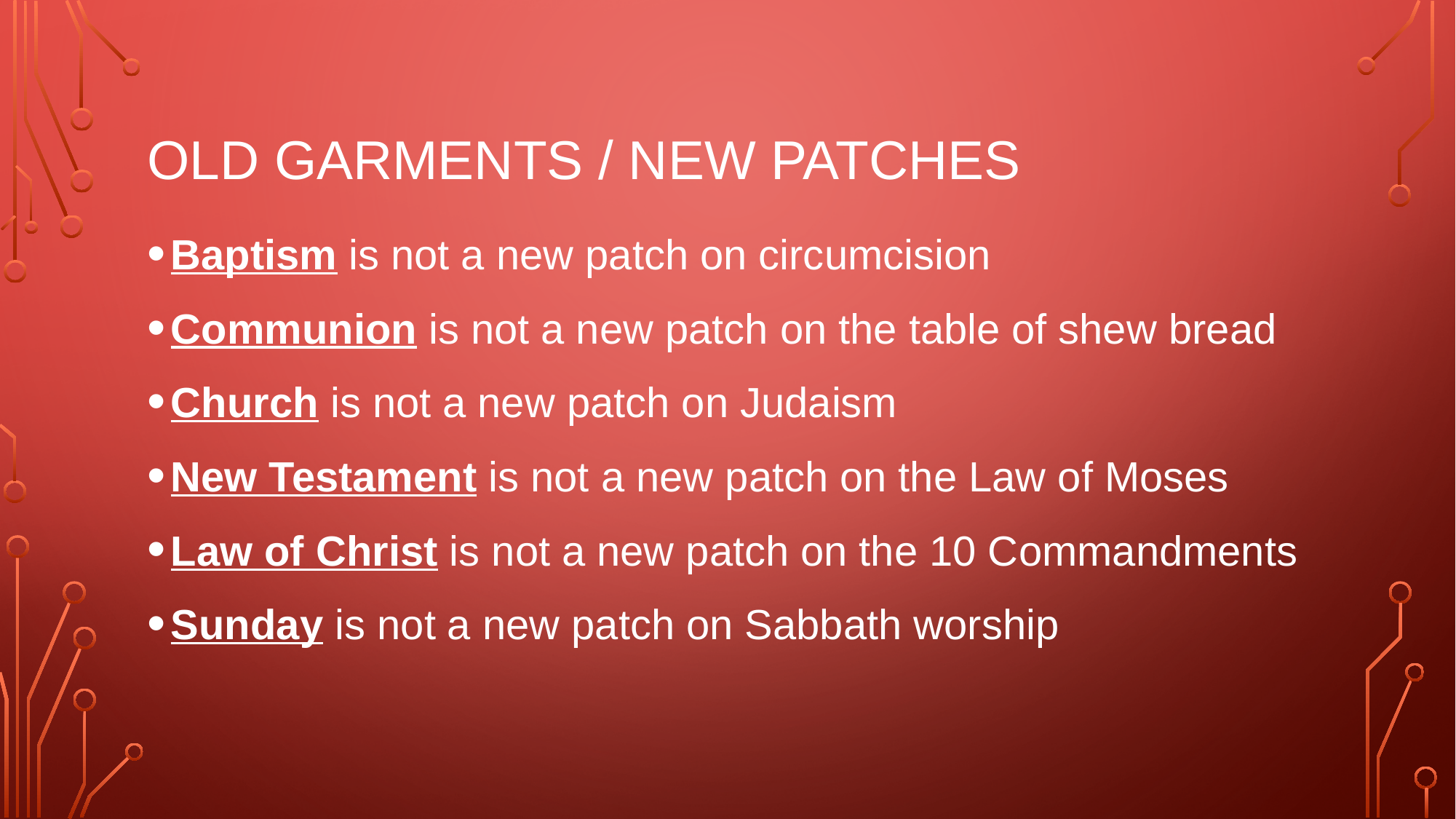

# Old garments / new patches
Baptism is not a new patch on circumcision
Communion is not a new patch on the table of shew bread
Church is not a new patch on Judaism
New Testament is not a new patch on the Law of Moses
Law of Christ is not a new patch on the 10 Commandments
Sunday is not a new patch on Sabbath worship